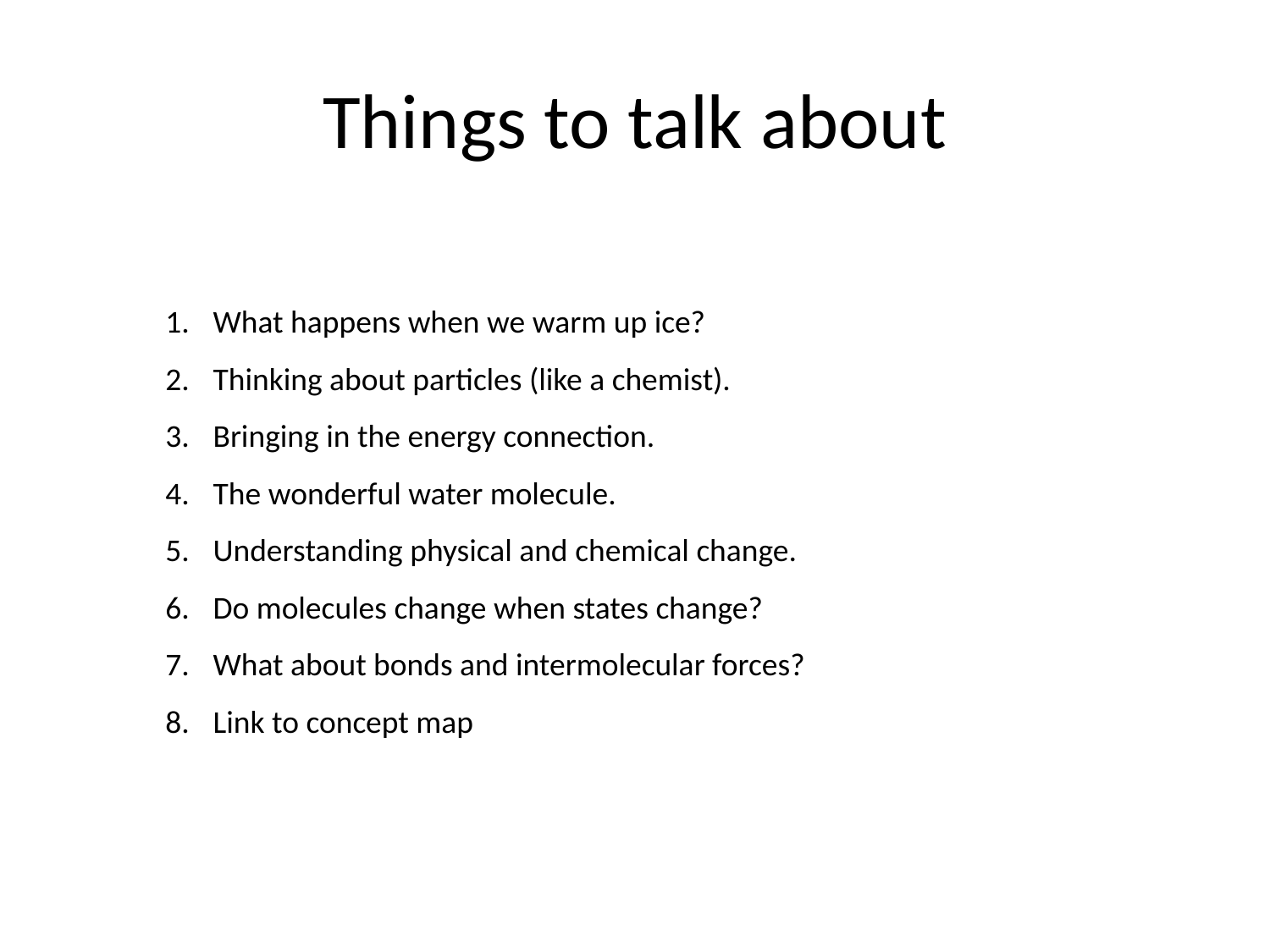

# Things to talk about
What happens when we warm up ice?
Thinking about particles (like a chemist).
Bringing in the energy connection.
The wonderful water molecule.
Understanding physical and chemical change.
Do molecules change when states change?
What about bonds and intermolecular forces?
Link to concept map